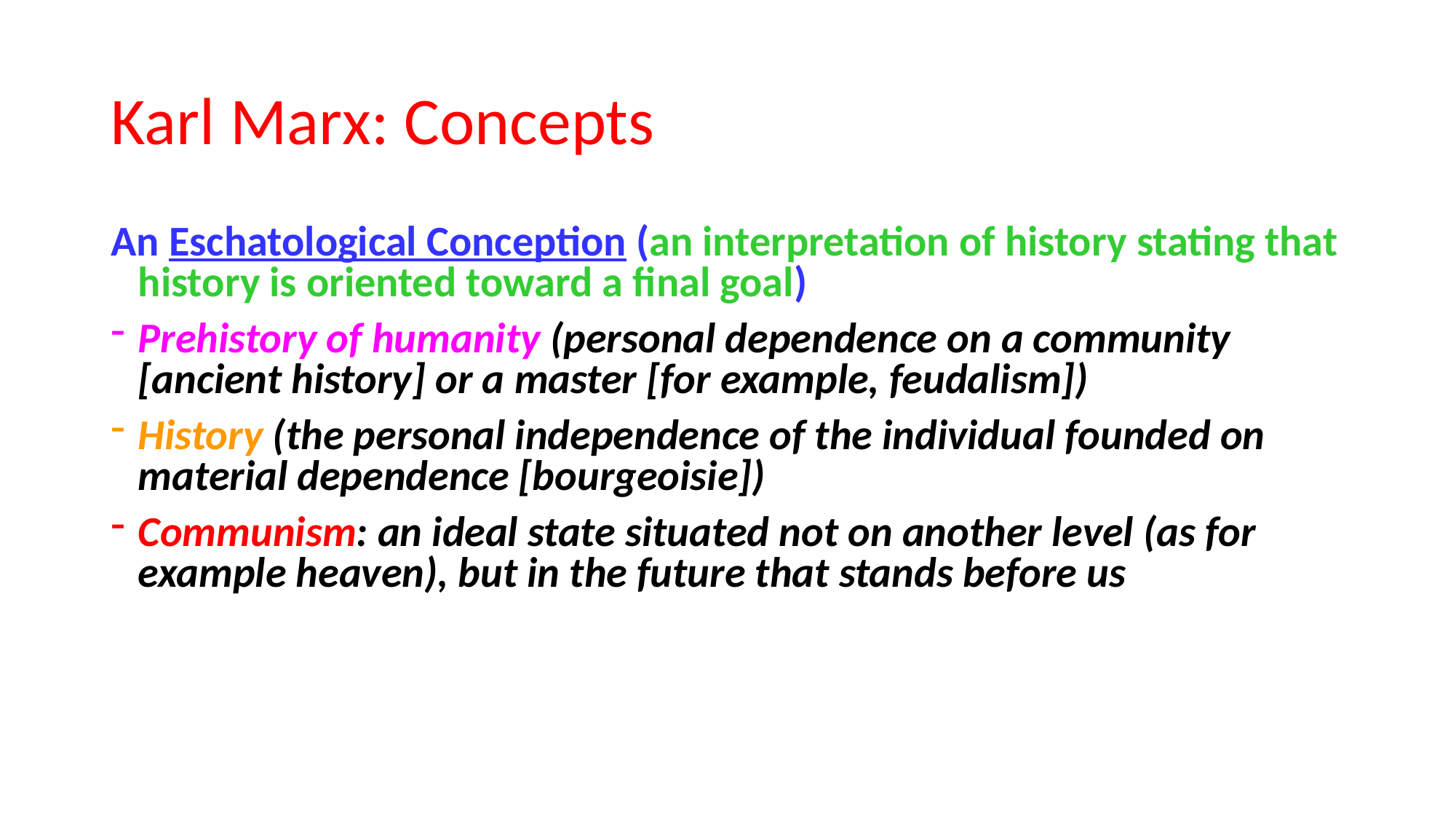

# Karl Marx: Concepts
An Eschatological Conception (an interpretation of history stating that history is oriented toward a final goal)
Prehistory of humanity (personal dependence on a community [ancient history] or a master [for example, feudalism])
History (the personal independence of the individual founded on material dependence [bourgeoisie])
Communism: an ideal state situated not on another level (as for example heaven), but in the future that stands before us